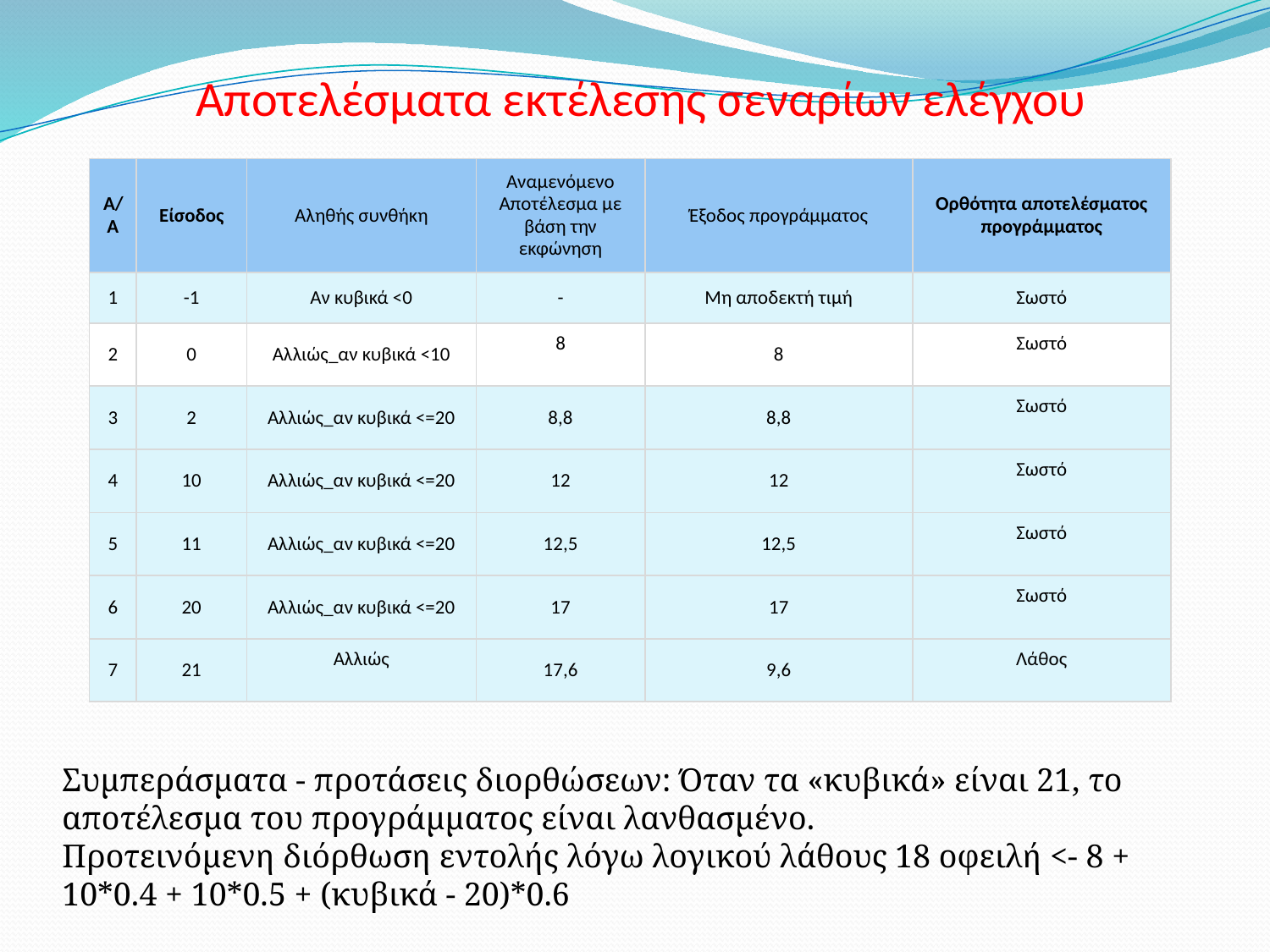

# Αποτελέσματα εκτέλεσης σεναρίων ελέγχου
| Α/Α | Είσοδος | Αληθής συνθήκη | Αναμενόμενο Αποτέλεσμα με βάση την εκφώνηση | Έξοδος προγράμματος | Ορθότητα αποτελέσματος προγράμματος |
| --- | --- | --- | --- | --- | --- |
| 1 | -1 | Αν κυβικά <0 | - | Μη αποδεκτή τιμή | Σωστό |
| 2 | 0 | Αλλιώς\_αν κυβικά <10 | 8 | 8 | Σωστό |
| 3 | 2 | Αλλιώς\_αν κυβικά <=20 | 8,8 | 8,8 | Σωστό |
| 4 | 10 | Αλλιώς\_αν κυβικά <=20 | 12 | 12 | Σωστό |
| 5 | 11 | Αλλιώς\_αν κυβικά <=20 | 12,5 | 12,5 | Σωστό |
| 6 | 20 | Αλλιώς\_αν κυβικά <=20 | 17 | 17 | Σωστό |
| 7 | 21 | Αλλιώς | 17,6 | 9,6 | Λάθος |
Συμπεράσματα - προτάσεις διορθώσεων: Όταν τα «κυβικά» είναι 21, το αποτέλεσμα του προγράμματος είναι λανθασμένο.
Προτεινόμενη διόρθωση εντολής λόγω λογικού λάθους 18 οφειλή <- 8 + 10*0.4 + 10*0.5 + (κυβικά - 20)*0.6